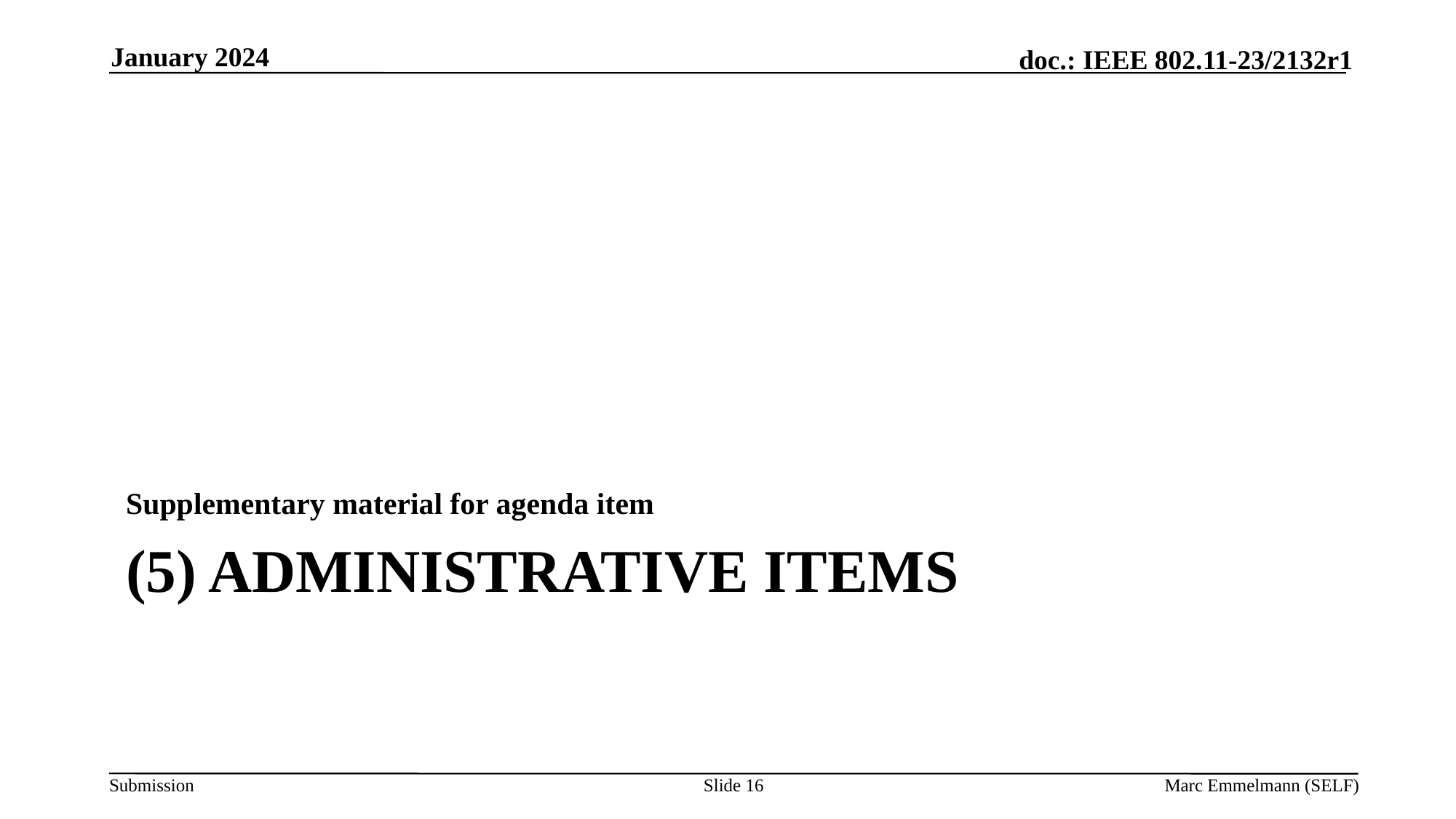

January 2024
Supplementary material for agenda item
# (5) Administrative Items
Slide 16
Marc Emmelmann (SELF)